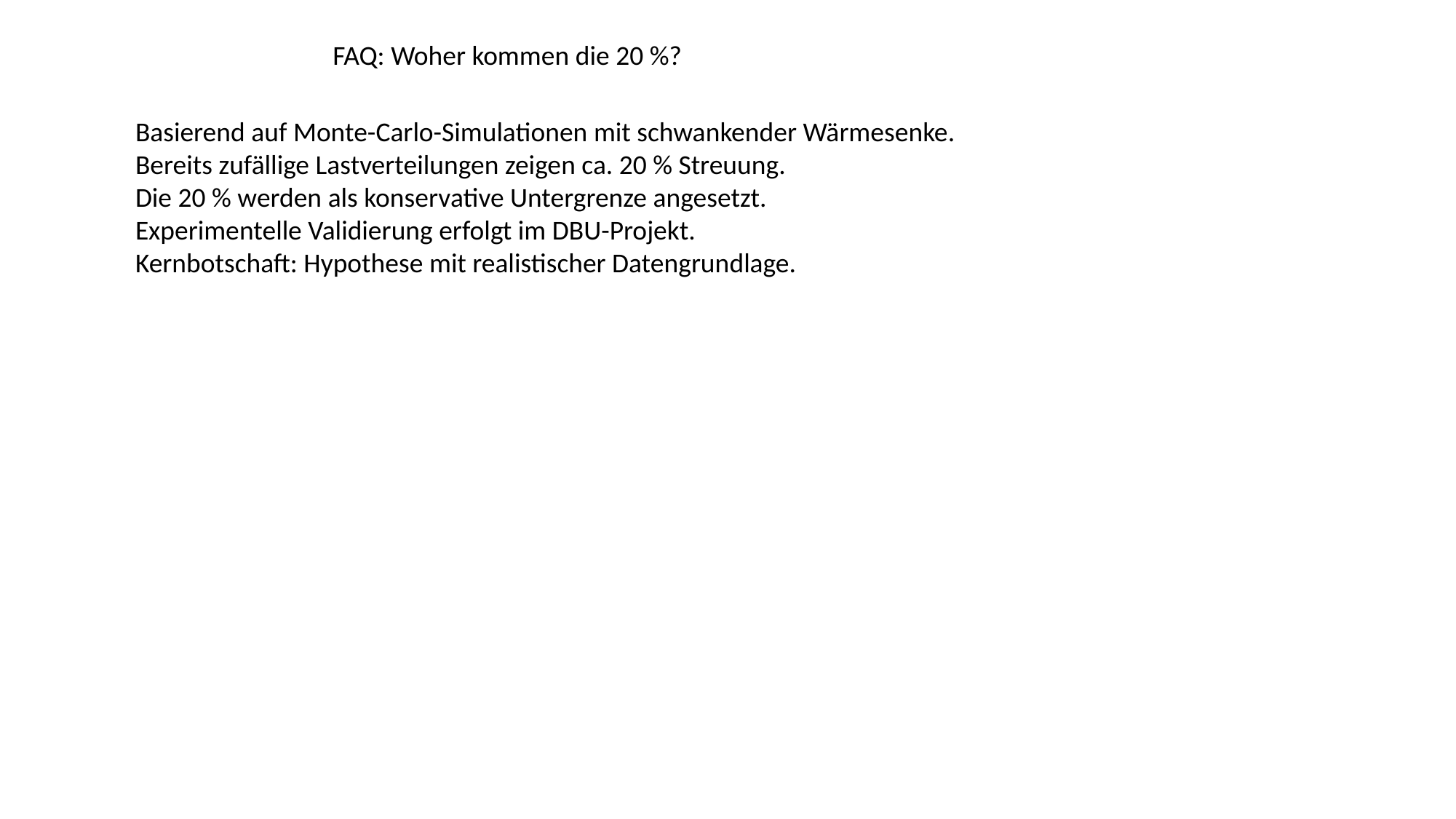

FAQ: Woher kommen die 20 %?
Basierend auf Monte-Carlo-Simulationen mit schwankender Wärmesenke.
Bereits zufällige Lastverteilungen zeigen ca. 20 % Streuung.
Die 20 % werden als konservative Untergrenze angesetzt.
Experimentelle Validierung erfolgt im DBU-Projekt.
Kernbotschaft: Hypothese mit realistischer Datengrundlage.